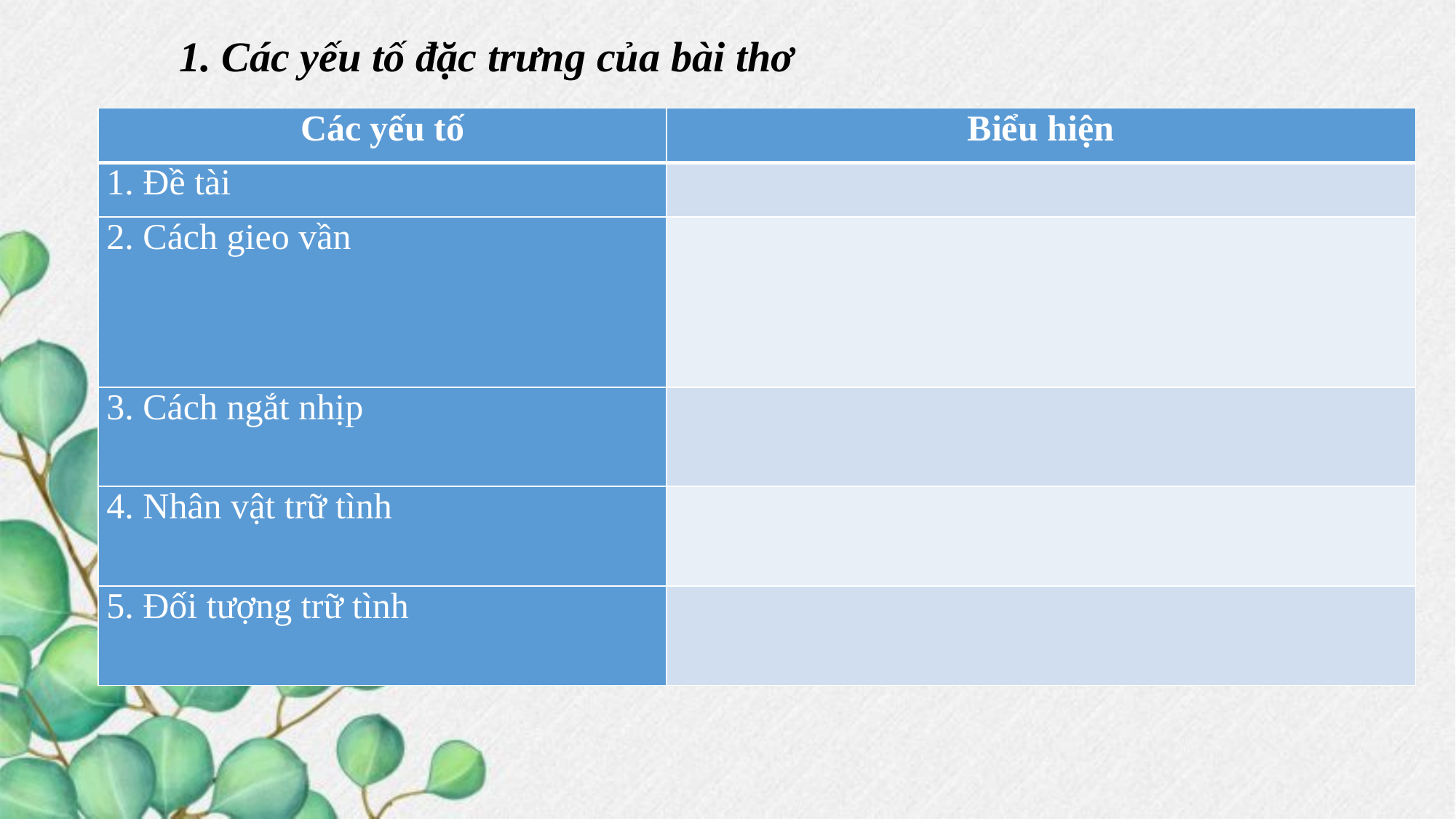

1. Các yếu tố đặc trưng của bài thơ

| Các yếu tố | Biểu hiện |
| --- | --- |
| 1. Đề tài |  |
| 2. Cách gieo vần |  |
| 3. Cách ngắt nhịp |  |
| 4. Nhân vật trữ tình |  |
| 5. Đối tượng trữ tình |  |